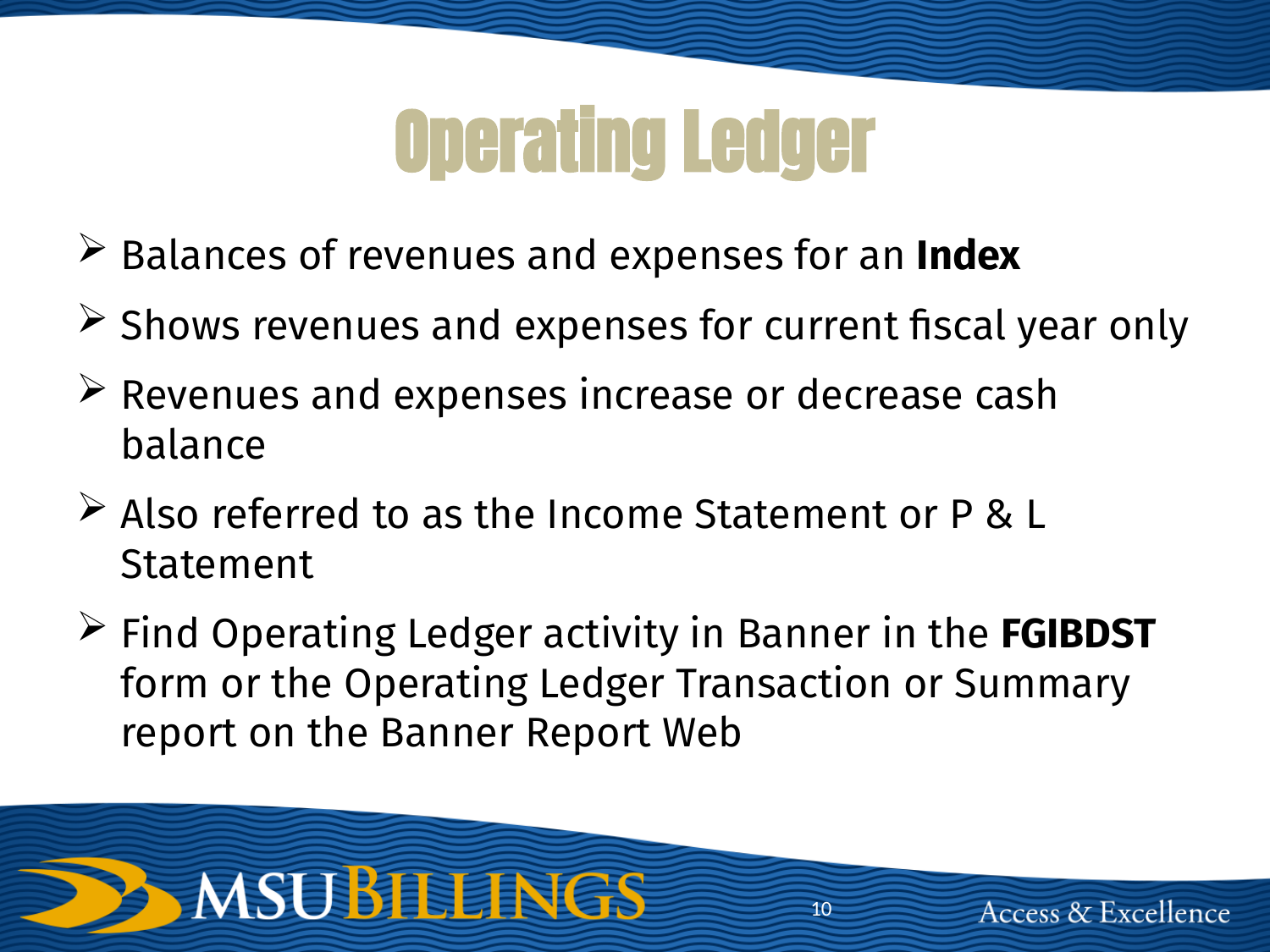

# Operating Ledger
Balances of revenues and expenses for an Index
Shows revenues and expenses for current fiscal year only
Revenues and expenses increase or decrease cash balance
Also referred to as the Income Statement or P & L Statement
Find Operating Ledger activity in Banner in the FGIBDST form or the Operating Ledger Transaction or Summary report on the Banner Report Web

10